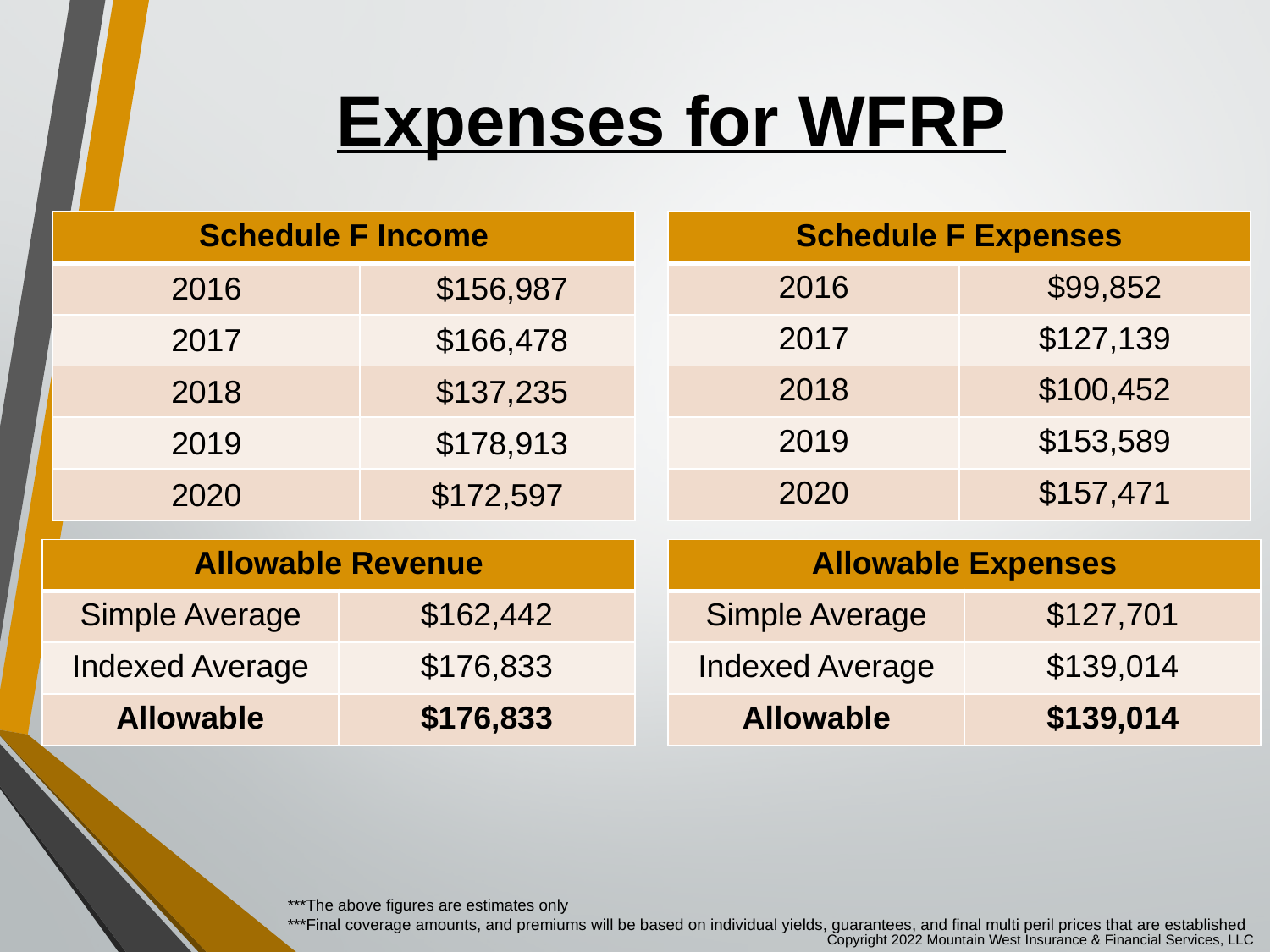

# Expenses for WFRP
| Schedule F Income |  |
| --- | --- |
| 2016 | $156,987 |
| 2017 | $166,478 |
| 2018 | $137,235 |
| 2019 | $178,913 |
| 2020 | $172,597 |
| Schedule F Expenses |  |
| --- | --- |
| 2016 | $99,852 |
| 2017 | $127,139 |
| 2018 | $100,452 |
| 2019 | $153,589 |
| 2020 | $157,471 |
| Allowable Revenue |  |
| --- | --- |
| Simple Average | $162,442 |
| Indexed Average | $176,833 |
| Allowable | $176,833 |
| Allowable Expenses |  |
| --- | --- |
| Simple Average | $127,701 |
| Indexed Average | $139,014 |
| Allowable | $139,014 |
***The above figures are estimates only
***Final coverage amounts, and premiums will be based on individual yields, guarantees, and final multi peril prices that are established
Copyright 2022 Mountain West Insurance & Financial Services, LLC